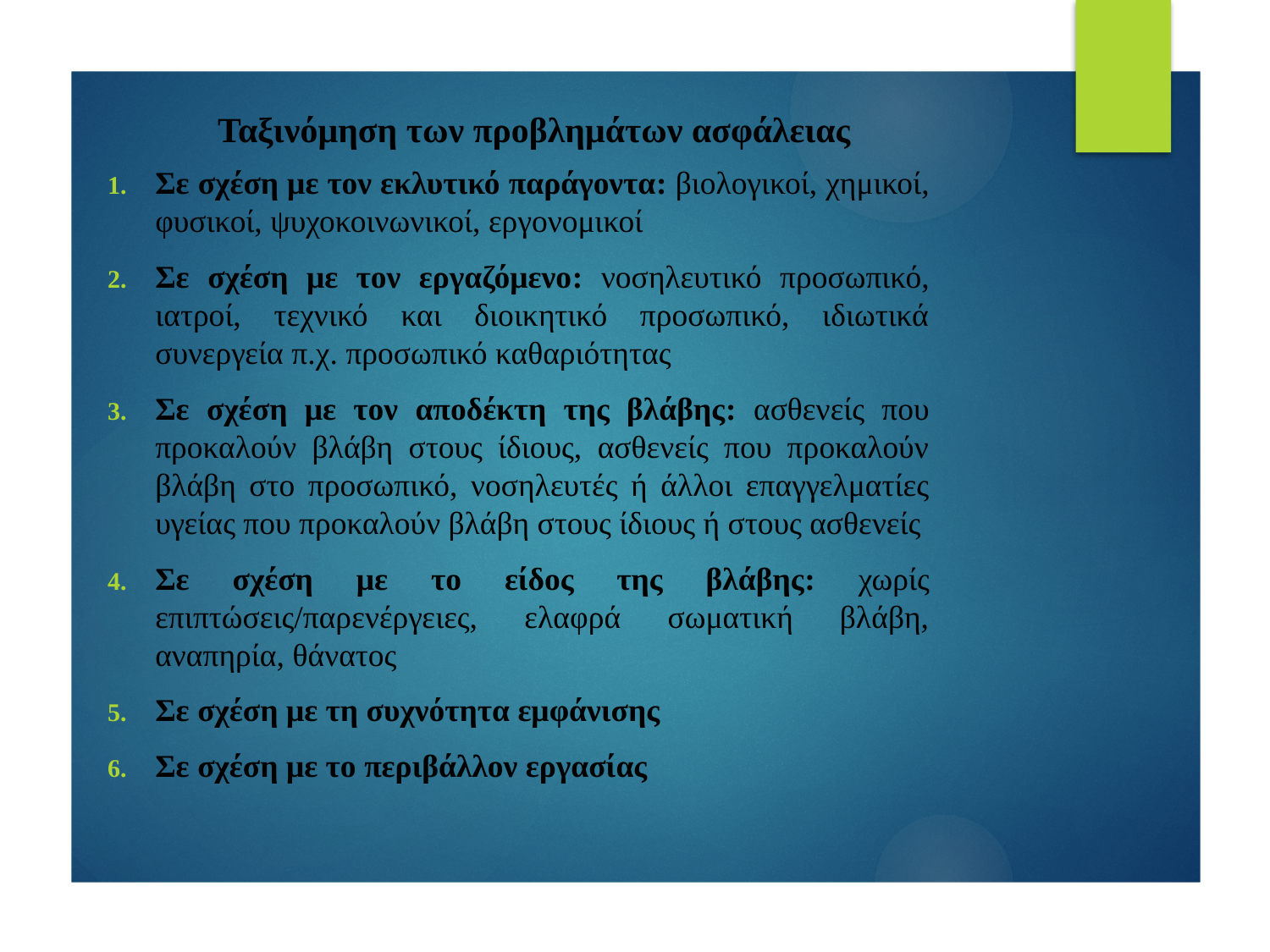

# Ταξινόμηση των προβλημάτων ασφάλειας
Σε σχέση με τον εκλυτικό παράγοντα: βιολογικοί, χημικοί, φυσικοί, ψυχοκοινωνικοί, εργονομικοί
Σε σχέση με τον εργαζόμενο: νοσηλευτικό προσωπικό, ιατροί, τεχνικό και διοικητικό προσωπικό, ιδιωτικά συνεργεία π.χ. προσωπικό καθαριότητας
Σε σχέση με τον αποδέκτη της βλάβης: ασθενείς που προκαλούν βλάβη στους ίδιους, ασθενείς που προκαλούν βλάβη στο προσωπικό, νοσηλευτές ή άλλοι επαγγελματίες υγείας που προκαλούν βλάβη στους ίδιους ή στους ασθενείς
Σε σχέση με το είδος της βλάβης: χωρίς επιπτώσεις/παρενέργειες, ελαφρά σωματική βλάβη, αναπηρία, θάνατος
Σε σχέση με τη συχνότητα εμφάνισης
Σε σχέση με το περιβάλλον εργασίας